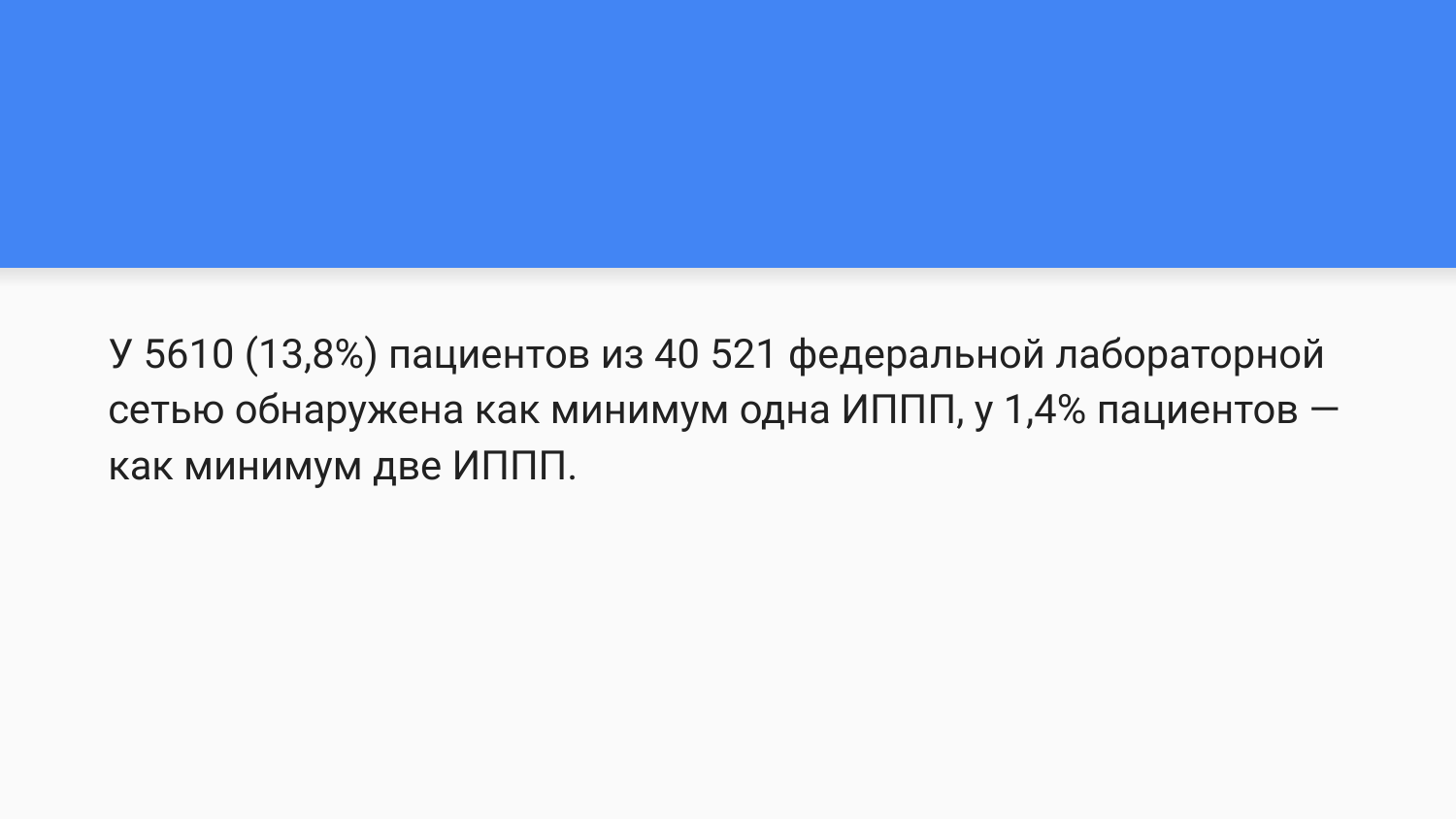

#
У 5610 (13,8%) пациентов из 40 521 федеральной лабораторной сетью обнаружена как минимум одна ИППП, у 1,4% пациентов — как минимум две ИППП.